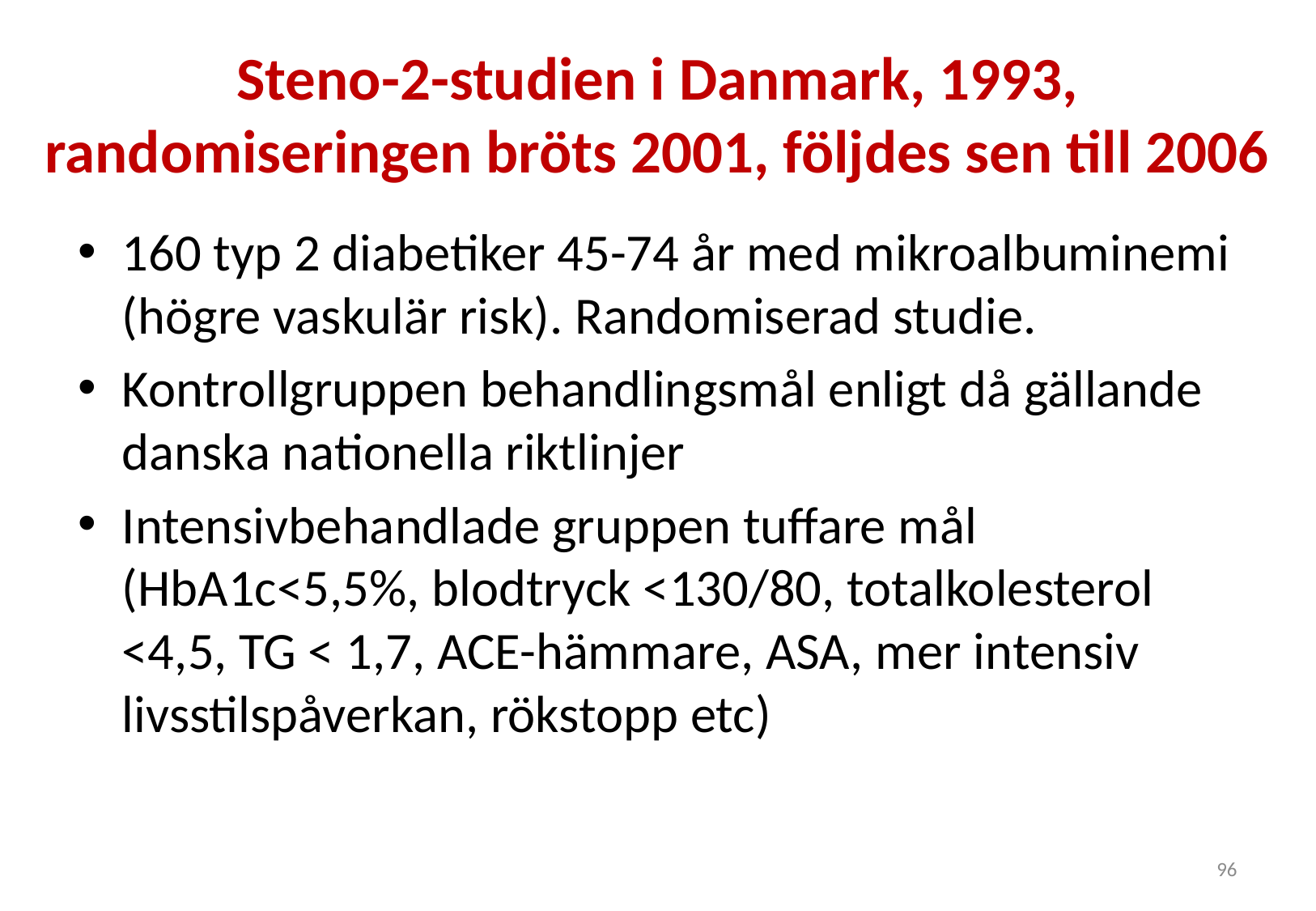

# Steno-2-studien i Danmark, 1993, randomiseringen bröts 2001, följdes sen till 2006
160 typ 2 diabetiker 45-74 år med mikroalbuminemi (högre vaskulär risk). Randomiserad studie.
Kontrollgruppen behandlingsmål enligt då gällande danska nationella riktlinjer
Intensivbehandlade gruppen tuffare mål (HbA1c<5,5%, blodtryck <130/80, totalkolesterol <4,5, TG < 1,7, ACE-hämmare, ASA, mer intensiv livsstilspåverkan, rökstopp etc)

96